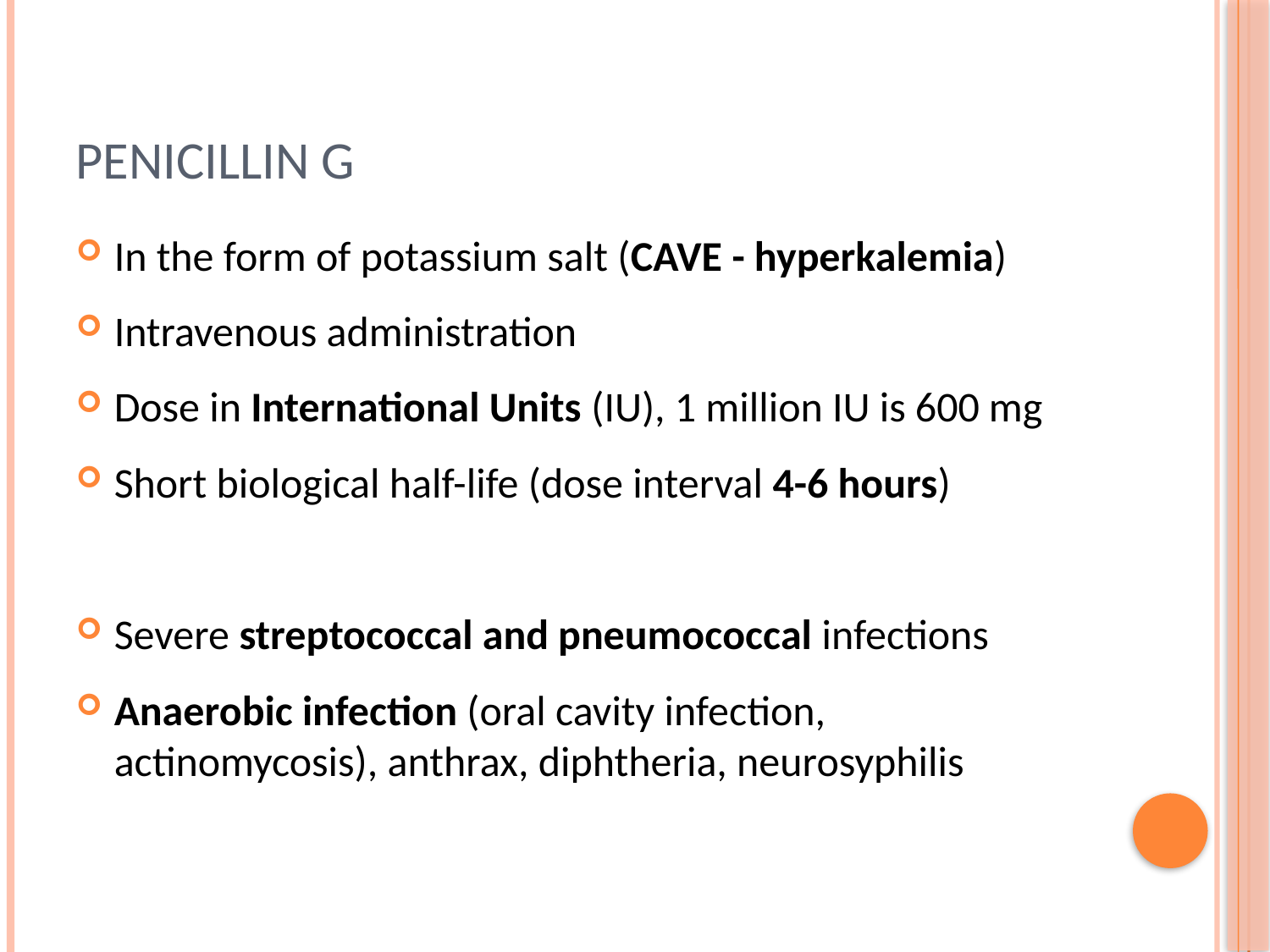

# Penicillin G
In the form of potassium salt (CAVE - hyperkalemia)
Intravenous administration
Dose in International Units (IU), 1 million IU is 600 mg
Short biological half-life (dose interval 4-6 hours)

Severe streptococcal and pneumococcal infections
Anaerobic infection (oral cavity infection, actinomycosis), anthrax, diphtheria, neurosyphilis